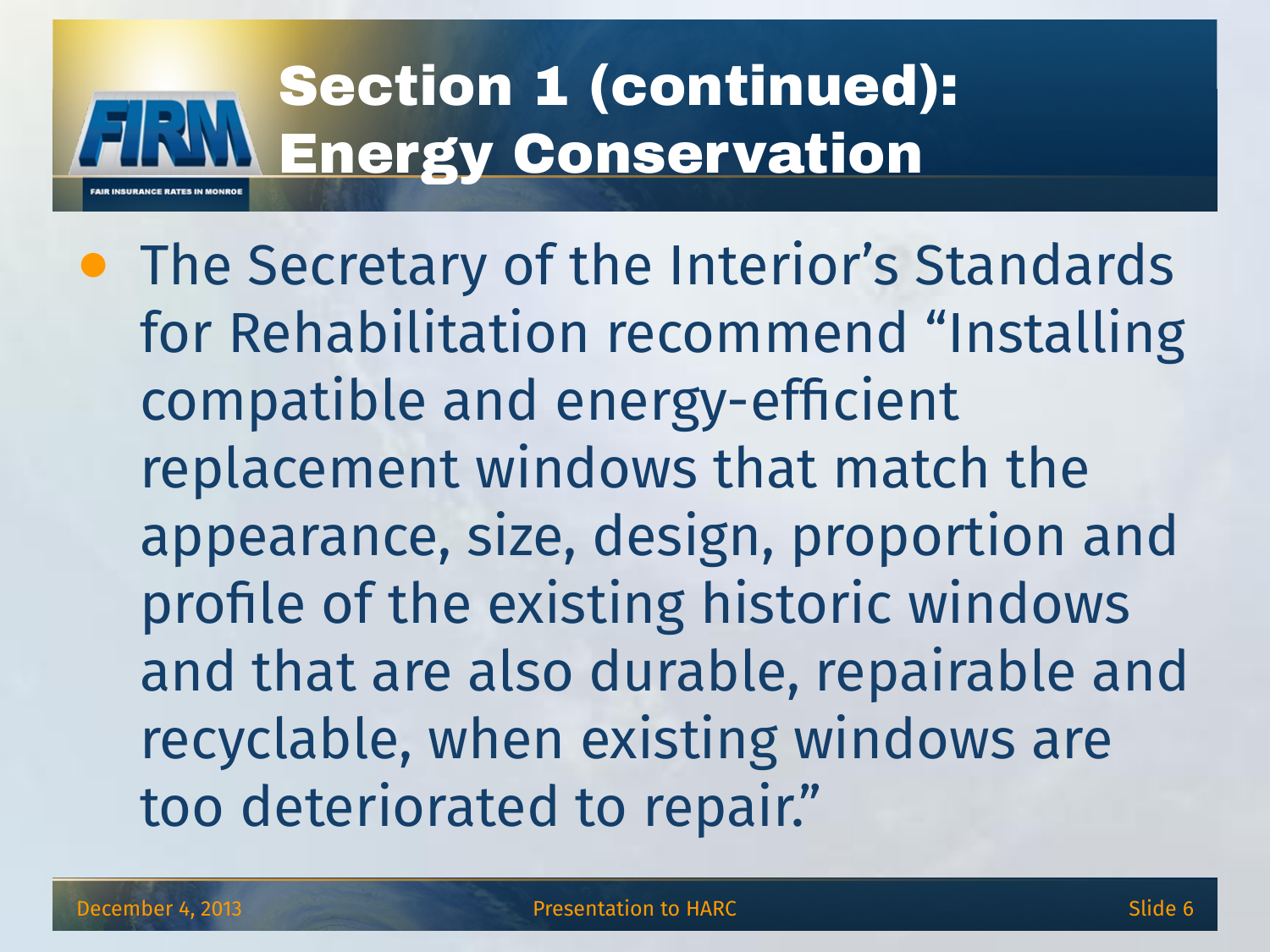

# Section 1 (continued): Energy Conservation
The Secretary of the Interior’s Standards for Rehabilitation recommend “Installing compatible and energy-efficient replacement windows that match the appearance, size, design, proportion and profile of the existing historic windows and that are also durable, repairable and recyclable, when existing windows are too deteriorated to repair.”

December 4, 2013
Presentation to HARC
Slide 6